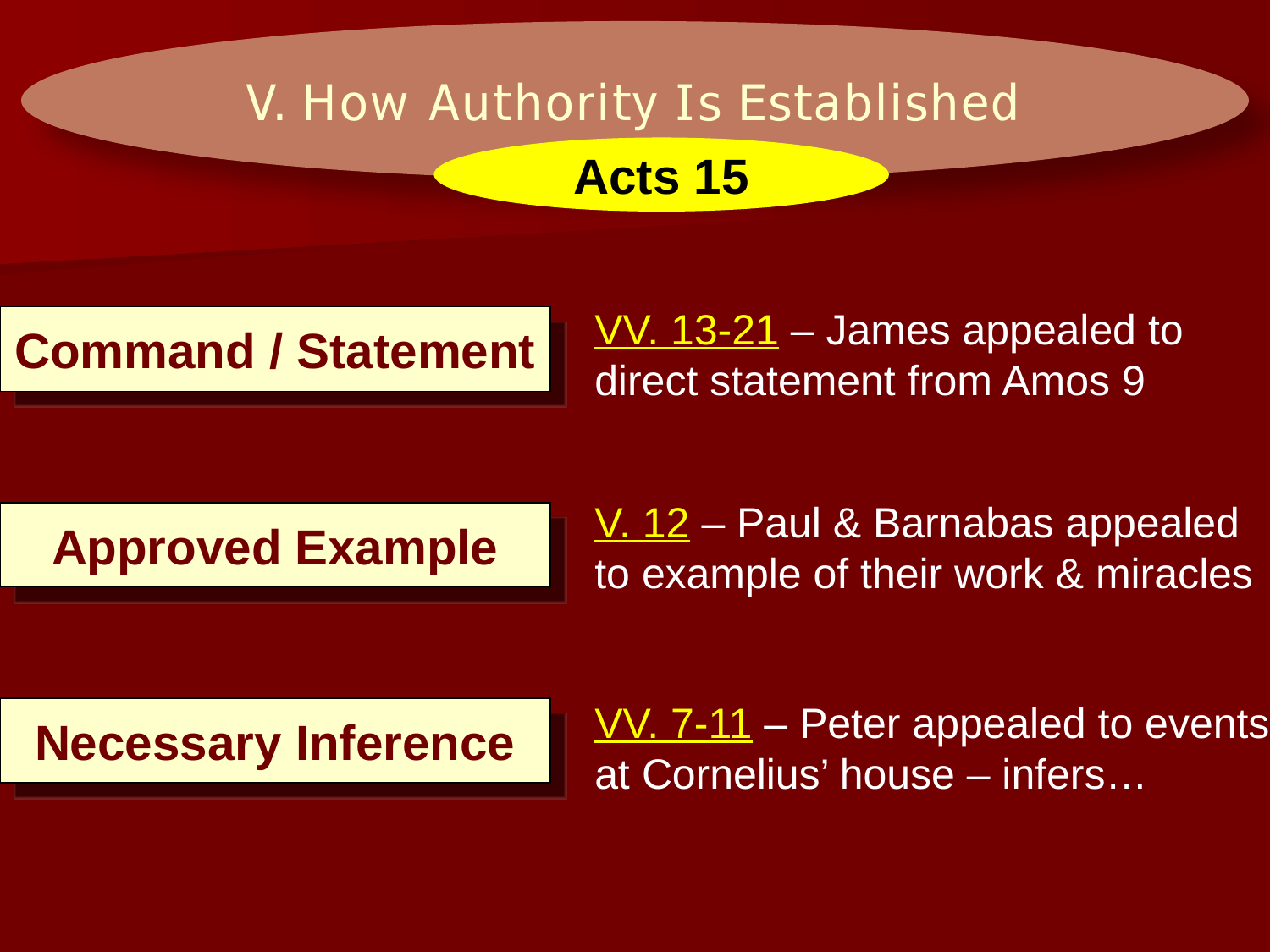

V. How Authority Is Established
Acts 15
VV. 13-21 – James appealed to direct statement from Amos 9
Command / Statement
V. 12 – Paul & Barnabas appealed to example of their work & miracles
Approved Example
VV. 7-11 – Peter appealed to events at Cornelius’ house – infers…
Necessary Inference